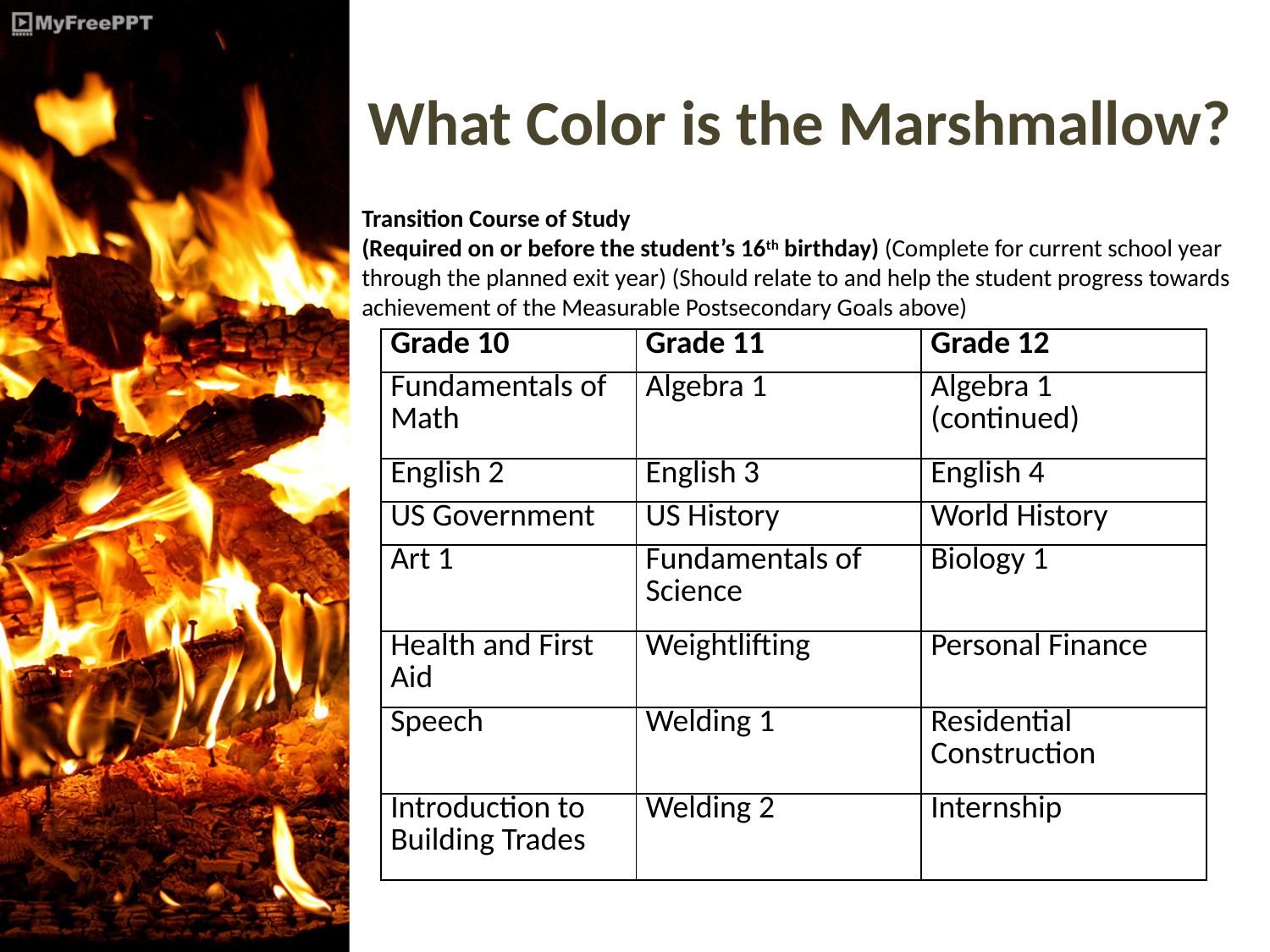

# What Color is the Marshmallow?
Transition Course of Study
(Required on or before the student’s 16th birthday) (Complete for current school year through the planned exit year) (Should relate to and help the student progress towards achievement of the Measurable Postsecondary Goals above)
| Grade 10 | Grade 11 | Grade 12 |
| --- | --- | --- |
| Fundamentals of Math | Algebra 1 | Algebra 1 (continued) |
| English 2 | English 3 | English 4 |
| US Government | US History | World History |
| Art 1 | Fundamentals of Science | Biology 1 |
| Health and First Aid | Weightlifting | Personal Finance |
| Speech | Welding 1 | Residential Construction |
| Introduction to Building Trades | Welding 2 | Internship |